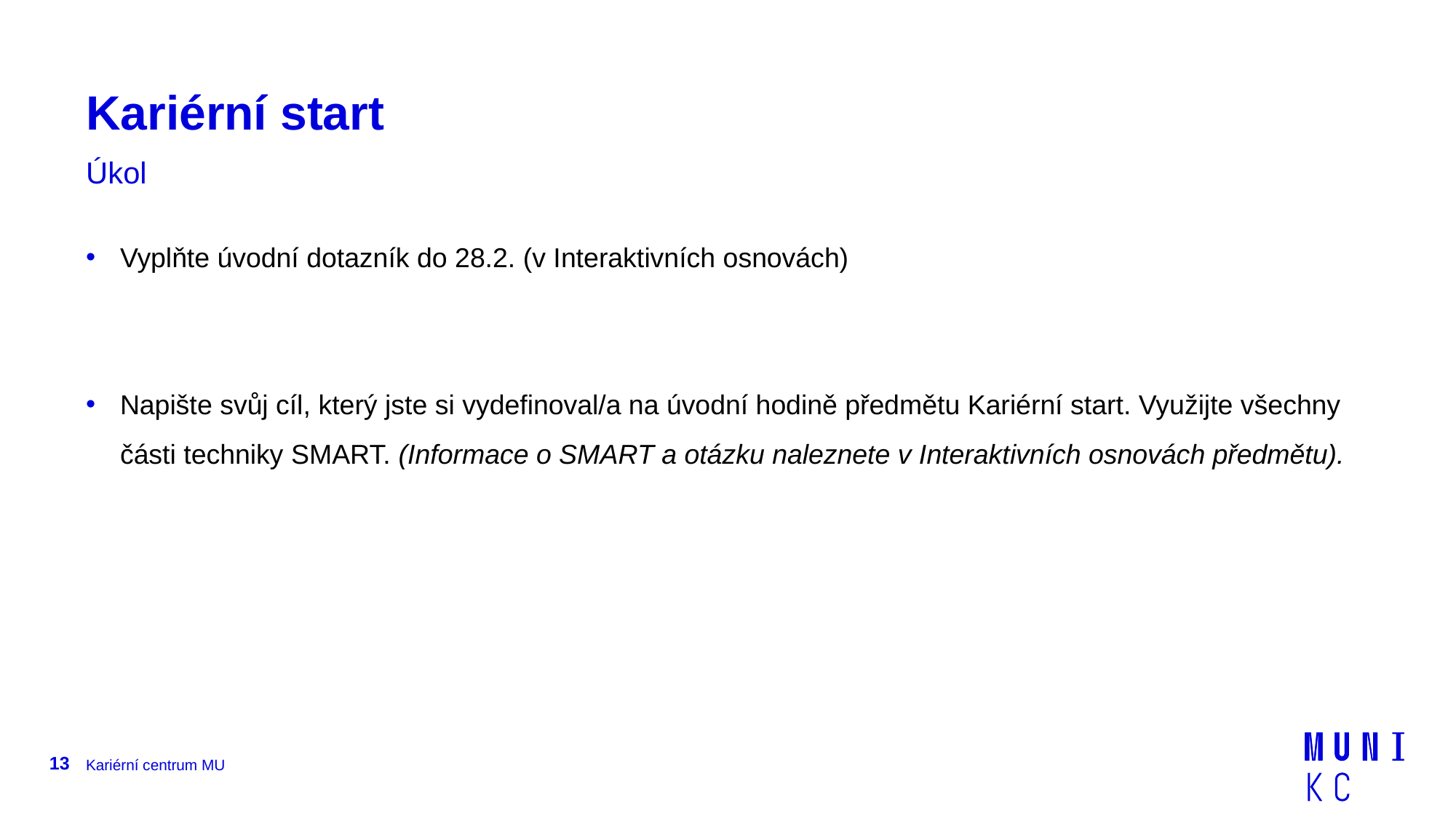

# Kariérní start
Úkol
Vyplňte úvodní dotazník do 28.2. (v Interaktivních osnovách)

Napište svůj cíl, který jste si vydefinoval/a na úvodní hodině předmětu Kariérní start. Využijte všechny části techniky SMART. (Informace o SMART a otázku naleznete v Interaktivních osnovách předmětu).
13
Kariérní centrum MU